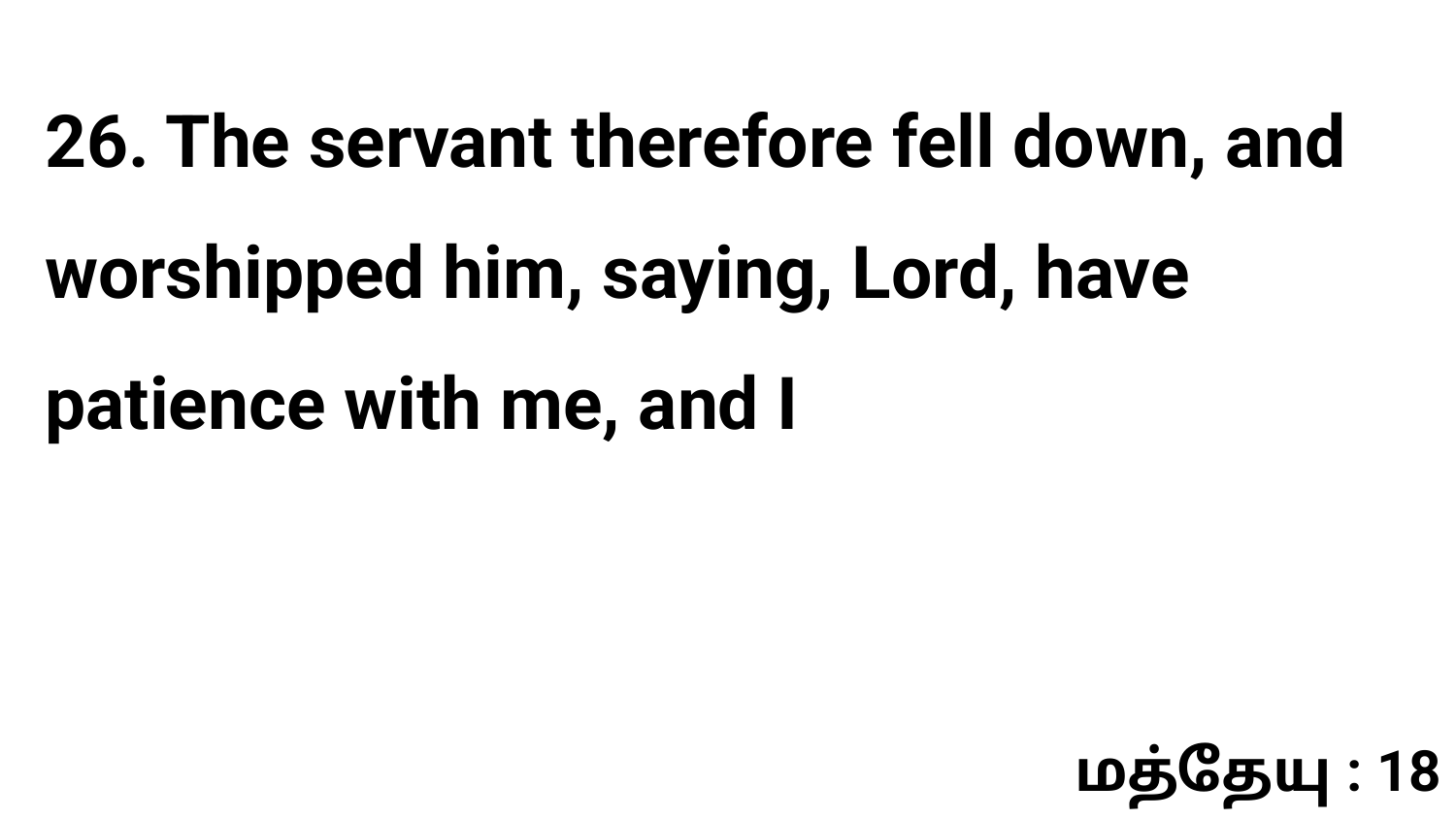

26. The servant therefore fell down, and worshipped him, saying, Lord, have patience with me, and I
மத்தேயு : 18